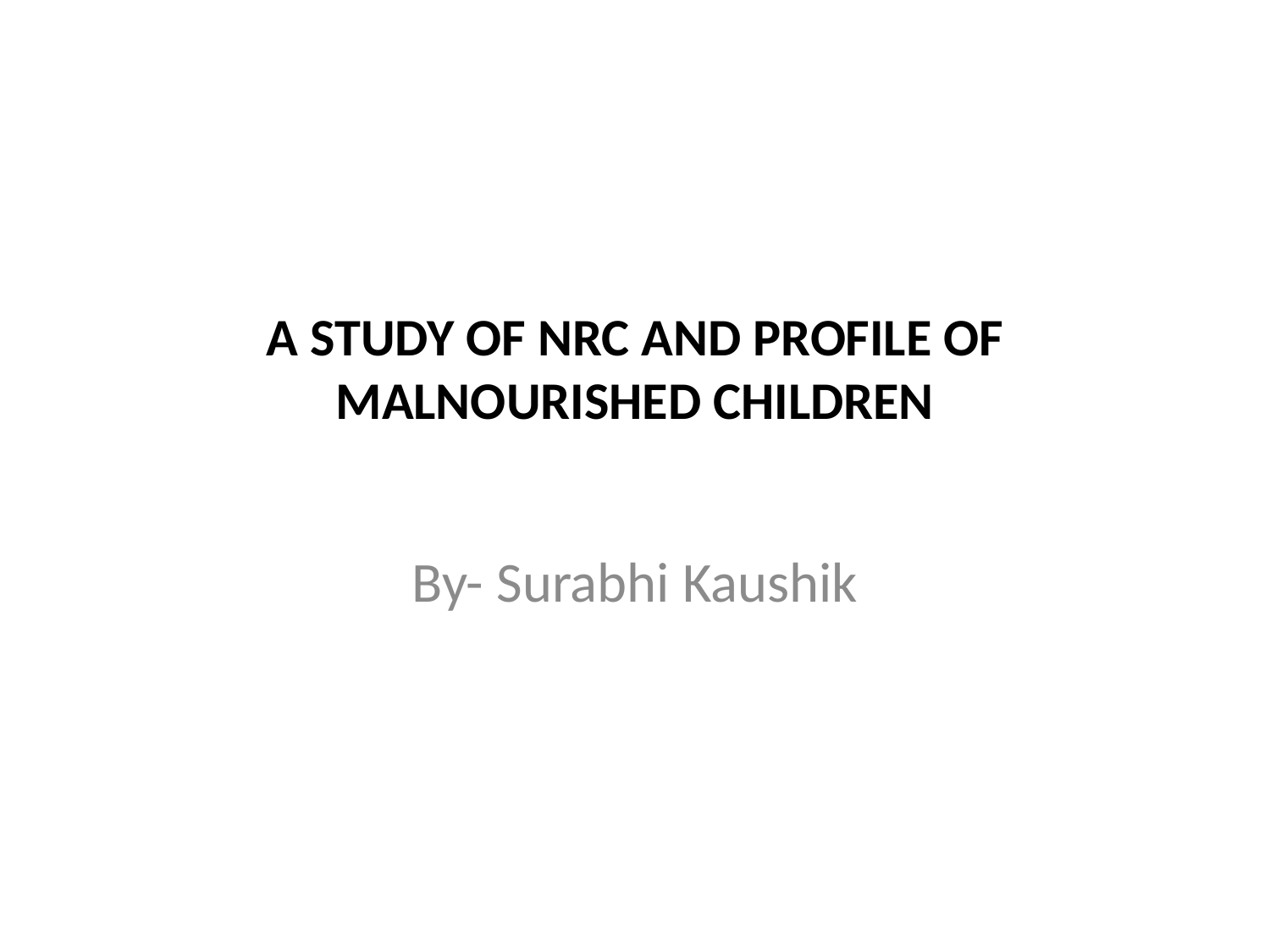

# A STUDY OF NRC AND PROFILE OF MALNOURISHED CHILDREN
By- Surabhi Kaushik